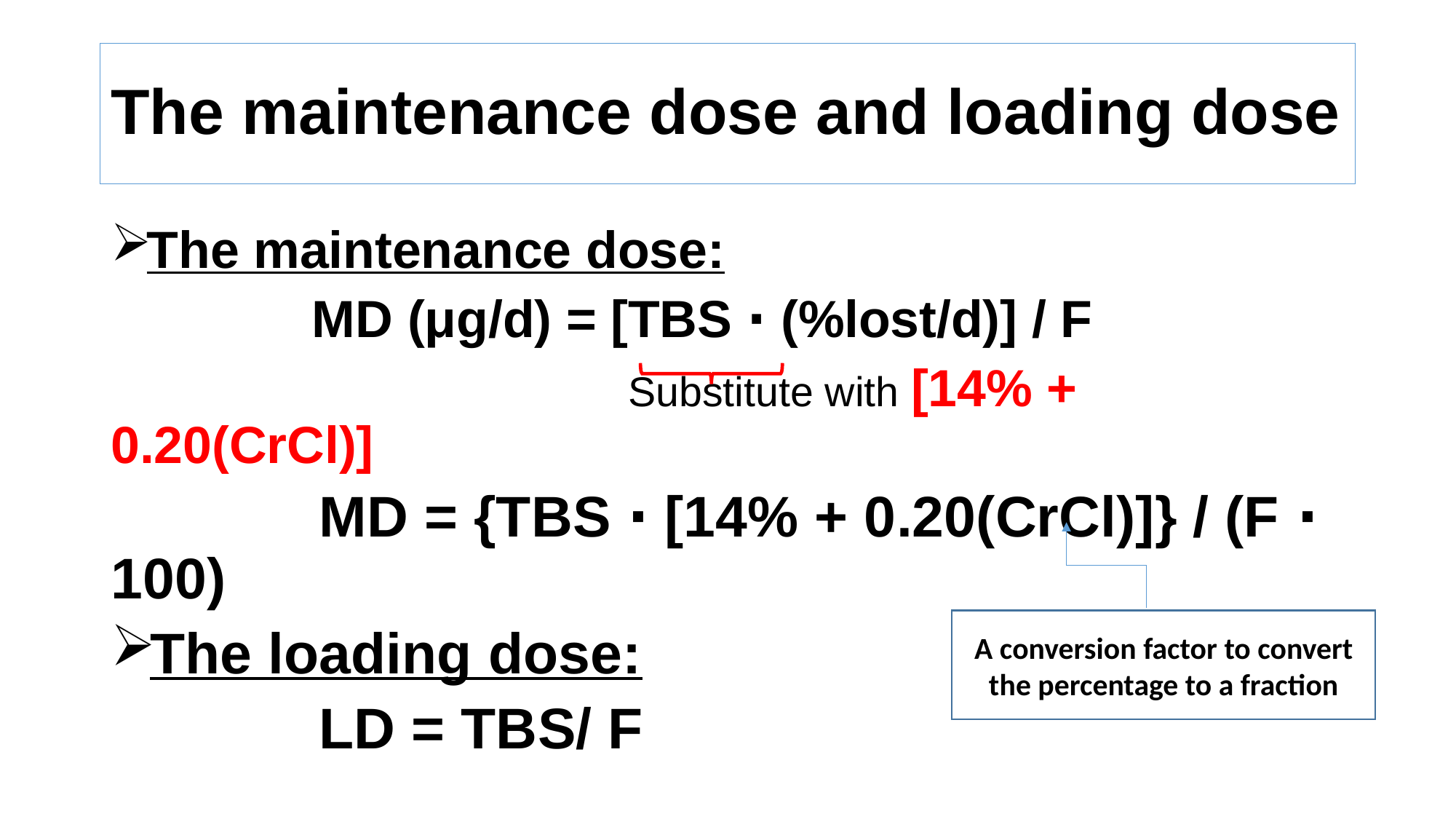

# The maintenance dose and loading dose
The maintenance dose:
              MD (μg/d) = [TBS ⋅ (%lost/d)] / F
                                    Substitute with [14% + 0.20(CrCl)]
             MD = {TBS ⋅ [14% + 0.20(CrCl)]} / (F ⋅ 100)
The loading dose:
             LD = TBS/ F

A conversion factor to convert the percentage to a fraction